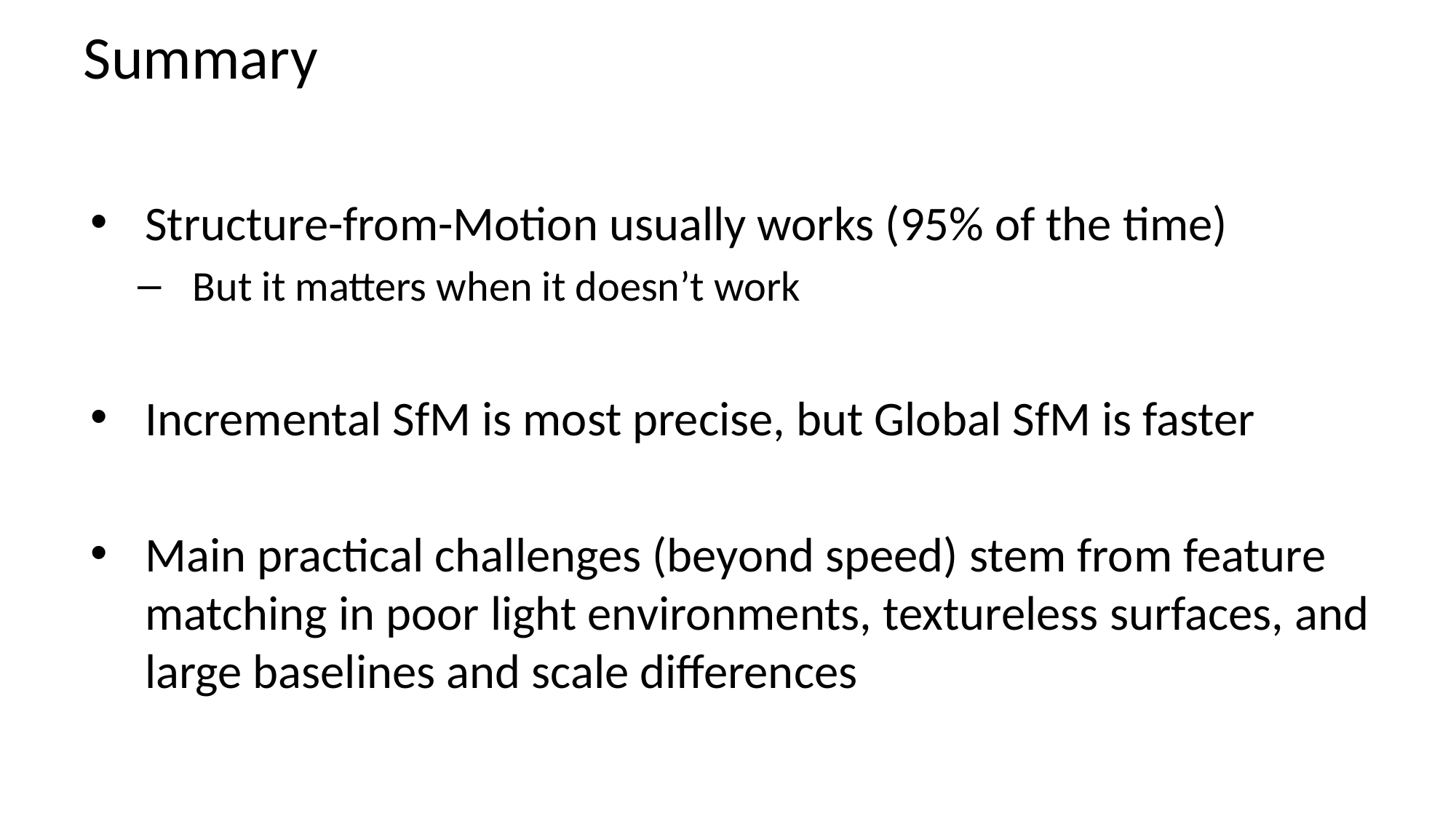

# Summary

Structure-from-Motion usually works (95% of the time)
But it matters when it doesn’t work

Incremental SfM is most precise, but Global SfM is faster

Main practical challenges (beyond speed) stem from feature matching in poor light environments, textureless surfaces, and large baselines and scale differences